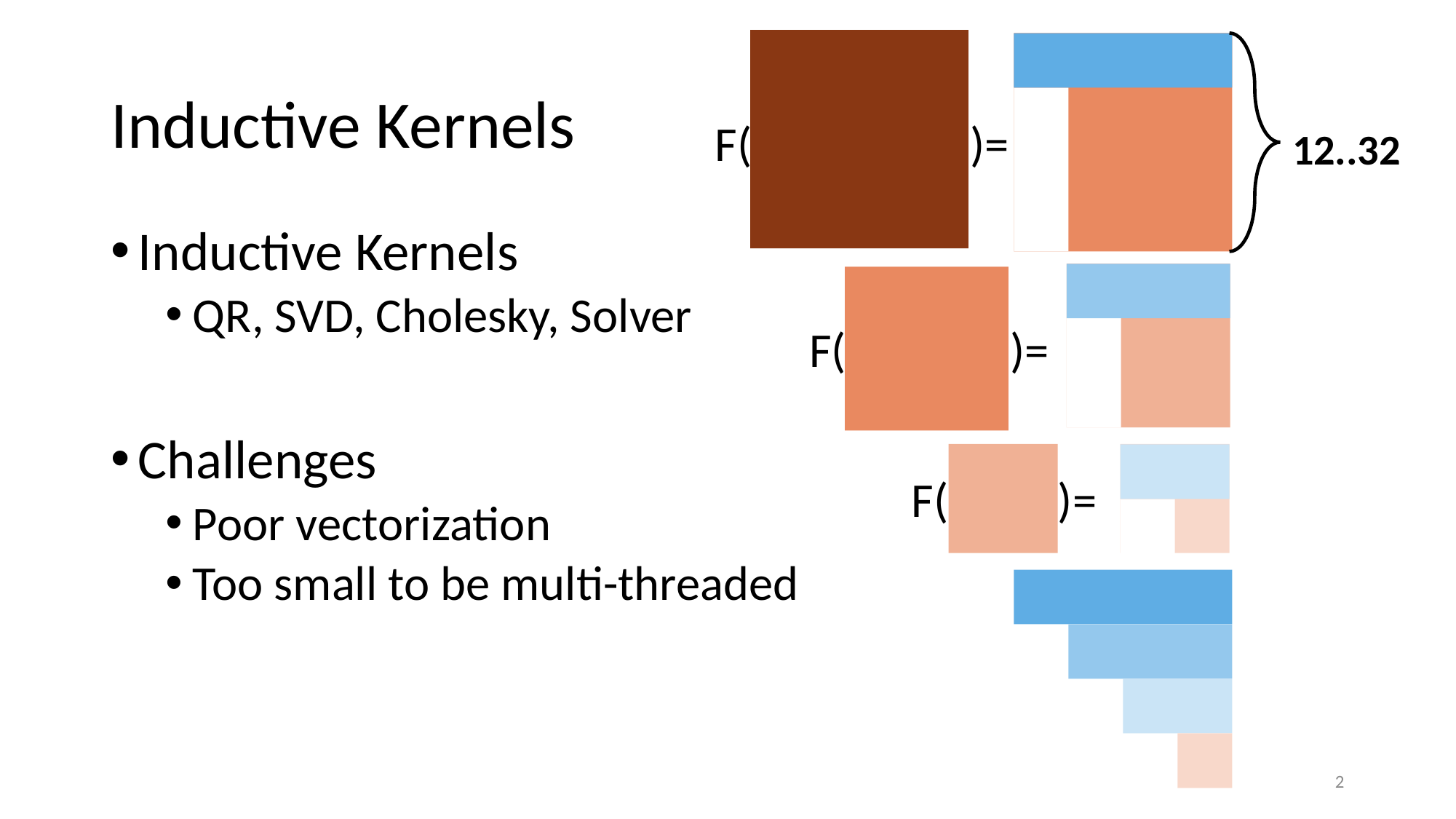

F(                    )=

12..32
Inductive Kernels
Inductive Kernels
QR, SVD, Cholesky, Solver

Challenges
Poor vectorization
Too small to be multi-threaded

F(               )=

F(          )=

2